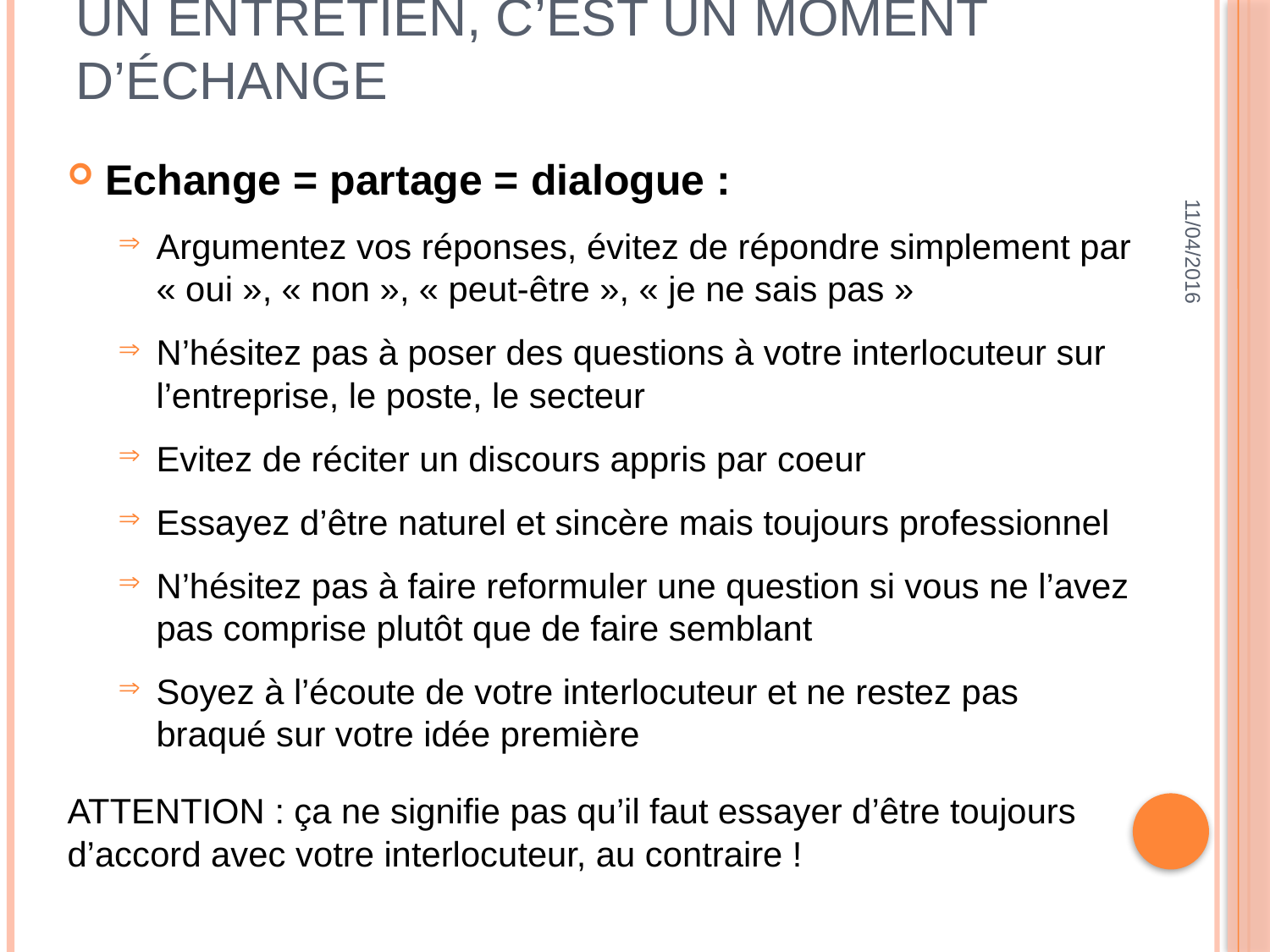

# Un entretien, c’est un moment d’échange
Echange = partage = dialogue :
Argumentez vos réponses, évitez de répondre simplement par « oui », « non », « peut-être », « je ne sais pas »
N’hésitez pas à poser des questions à votre interlocuteur sur l’entreprise, le poste, le secteur
Evitez de réciter un discours appris par coeur
Essayez d’être naturel et sincère mais toujours professionnel
N’hésitez pas à faire reformuler une question si vous ne l’avez pas comprise plutôt que de faire semblant
Soyez à l’écoute de votre interlocuteur et ne restez pas braqué sur votre idée première

ATTENTION : ça ne signifie pas qu’il faut essayer d’être toujours d’accord avec votre interlocuteur, au contraire !
11/04/2016